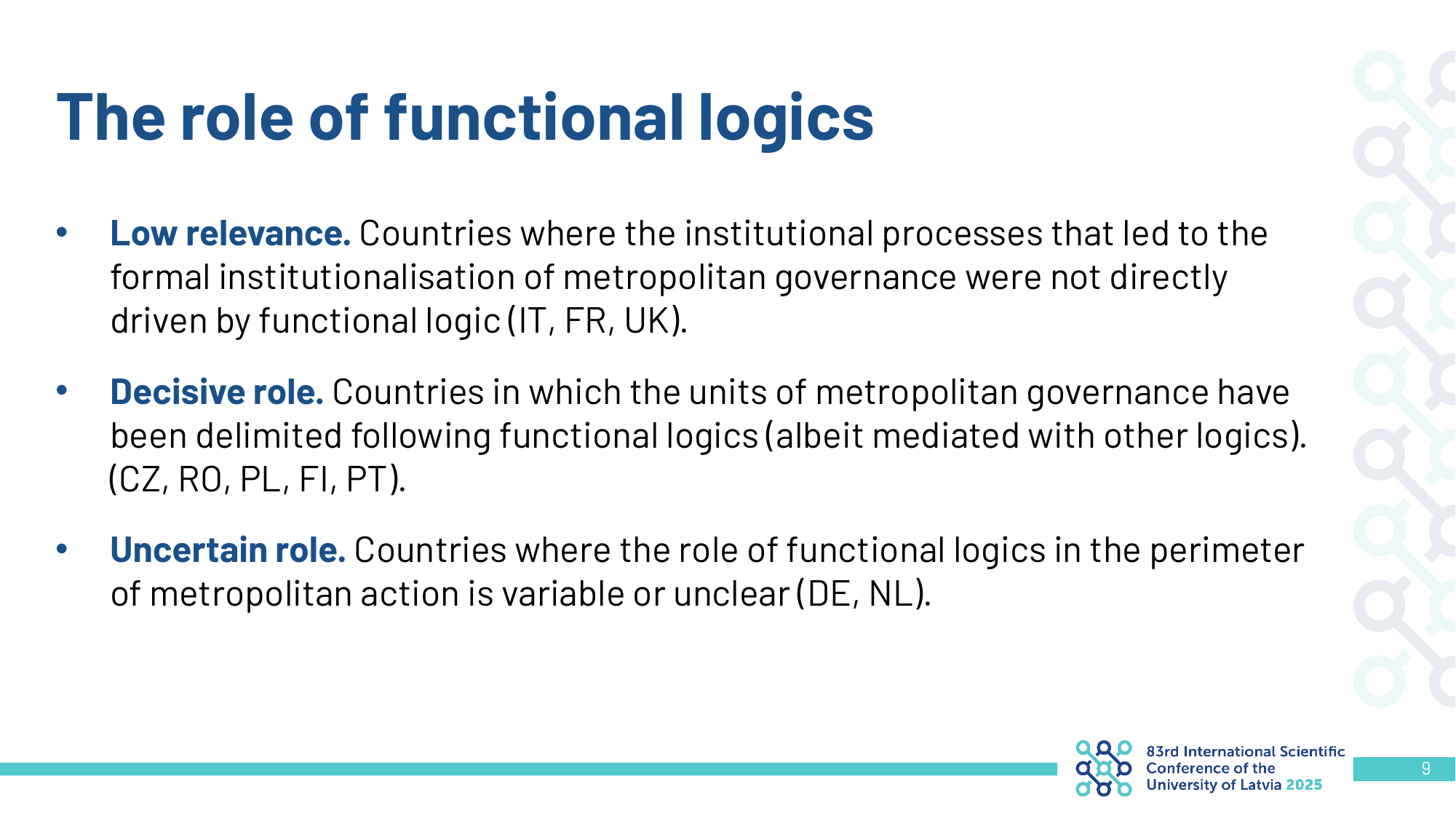

# The role of functional logics
Low relevance. Countries where the institutional processes that led to the formal institutionalisation of metropolitan governance were not directly driven by functional logic (IT, FR, UK).
Decisive role. Countries in which the units of metropolitan governance have been delimited following functional logics (albeit mediated with other logics). (CZ, RO, PL, FI, PT).
Uncertain role. Countries where the role of functional logics in the perimeter of metropolitan action is variable or unclear (DE, NL).

9